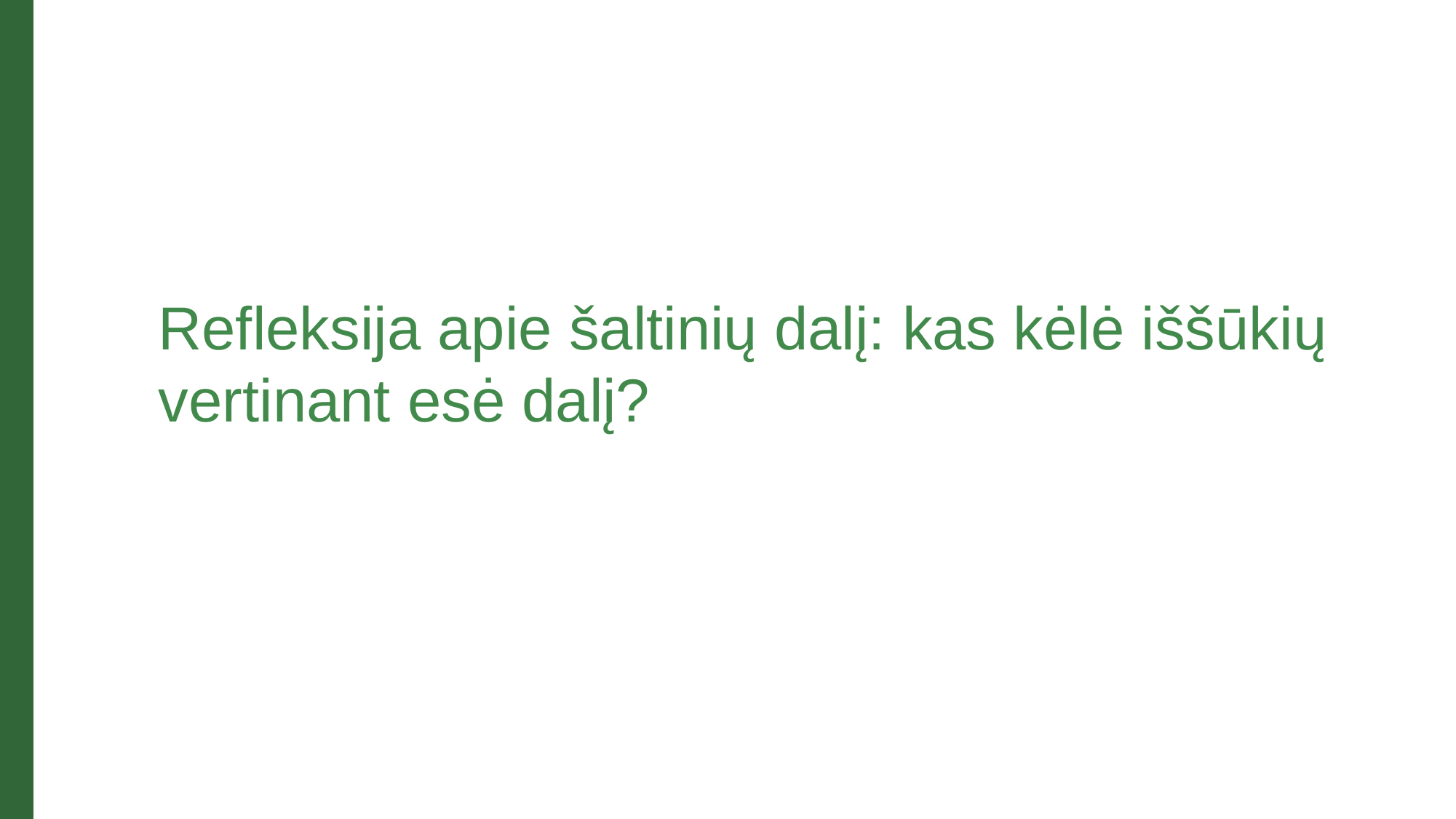

Refleksija apie šaltinių dalį: kas kėlė iššūkių vertinant esė dalį?